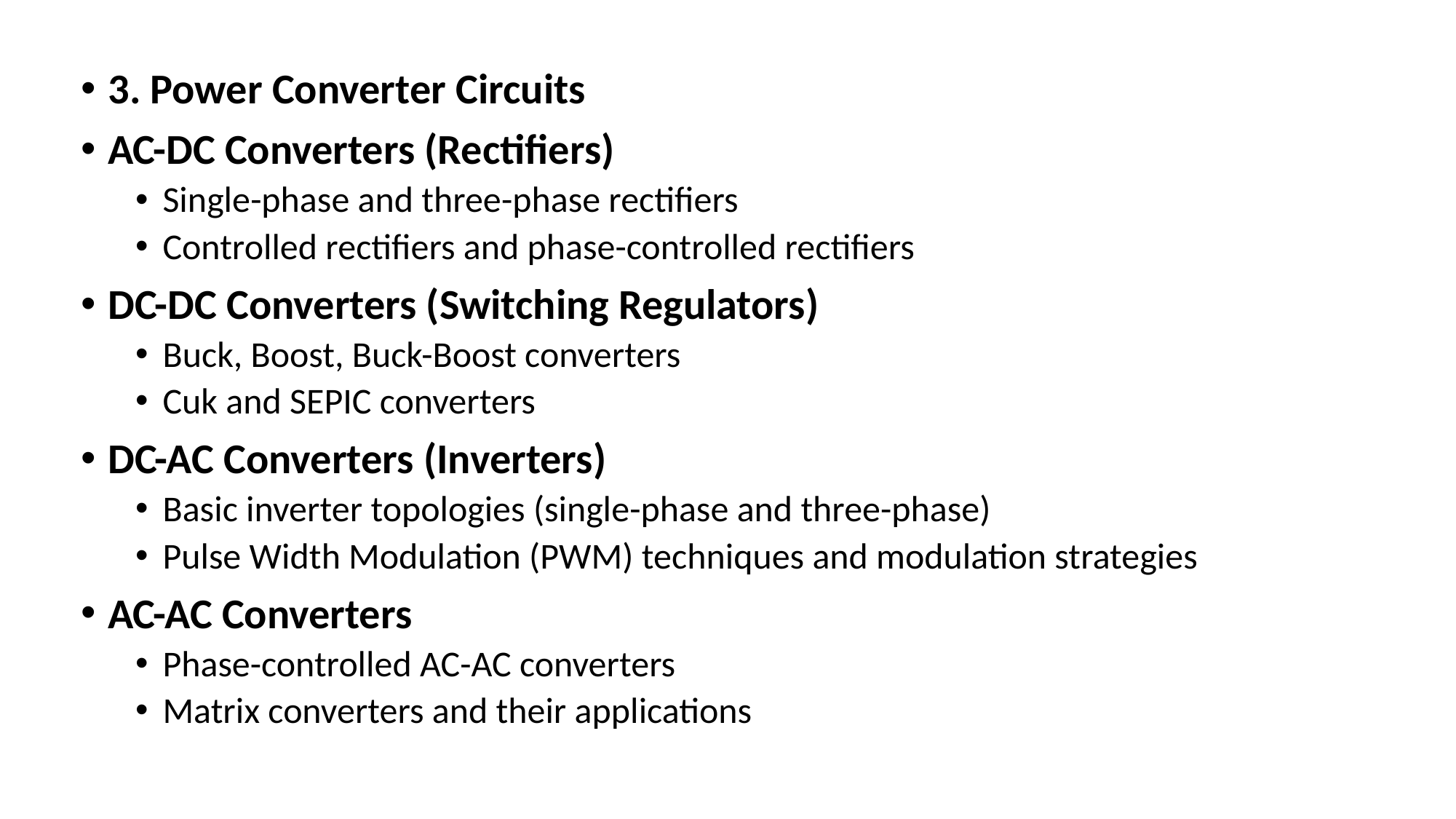

3. Power Converter Circuits
AC-DC Converters (Rectifiers)
Single-phase and three-phase rectifiers
Controlled rectifiers and phase-controlled rectifiers
DC-DC Converters (Switching Regulators)
Buck, Boost, Buck-Boost converters
Cuk and SEPIC converters
DC-AC Converters (Inverters)
Basic inverter topologies (single-phase and three-phase)
Pulse Width Modulation (PWM) techniques and modulation strategies
AC-AC Converters
Phase-controlled AC-AC converters
Matrix converters and their applications